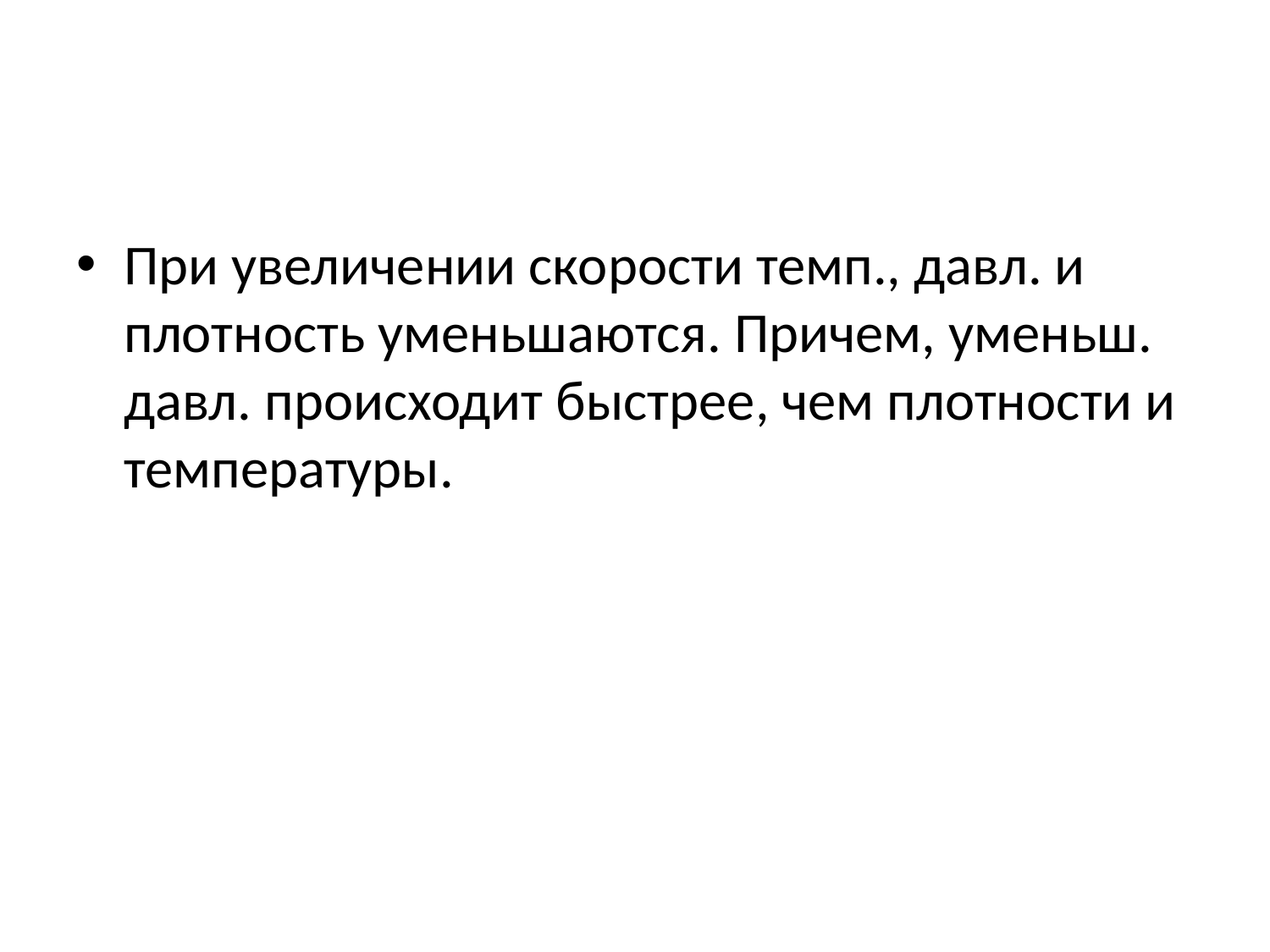

#
При увеличении скорости темп., давл. и плотность уменьшаются. Причем, уменьш. давл. происходит быстрее, чем плотности и температуры.